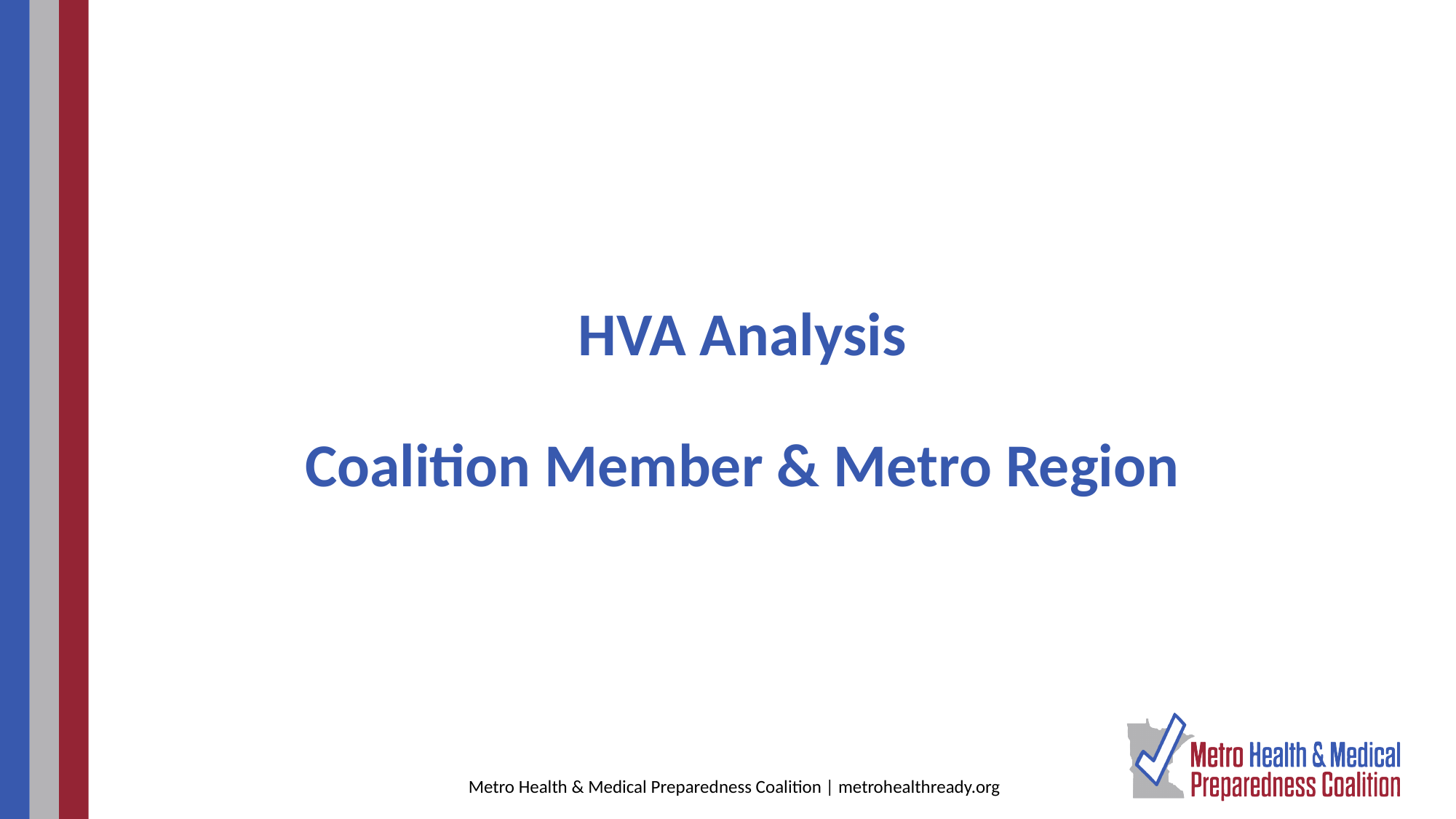

# HVA Analysis Coalition Member & Metro Region